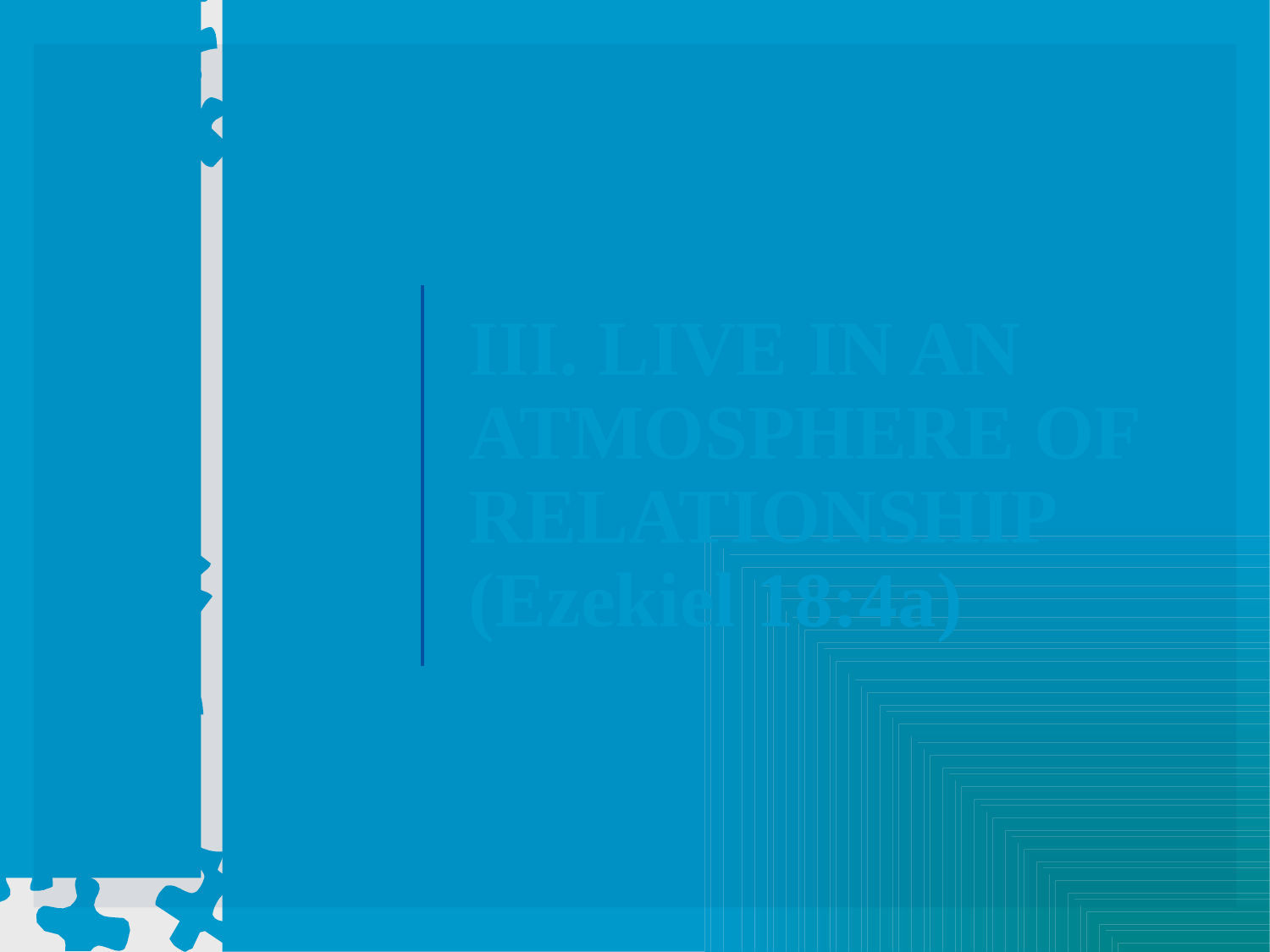

# III. LIVE IN AN ATMOSPHERE OF RELATIONSHIP (Ezekiel 18:4a)